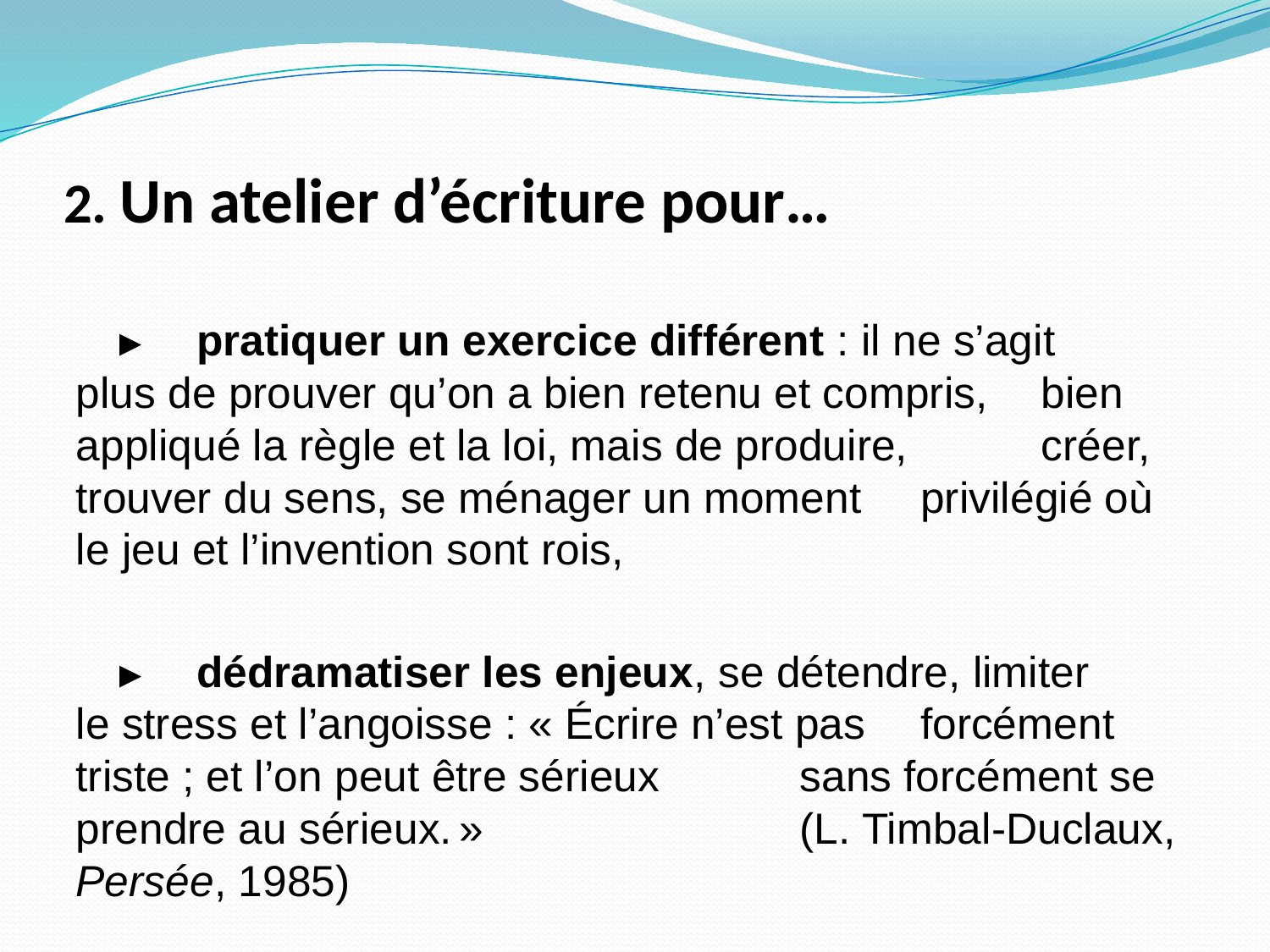

# 2. Un atelier d’écriture pour…
   ►	pratiquer un exercice différent : il ne s’agit 	plus de prouver qu’on a bien retenu et compris, 	bien appliqué la règle et la loi, mais de produire, 	créer, trouver du sens, se ménager un moment 	privilégié où le jeu et l’invention sont rois,

   ► 	dédramatiser les enjeux, se détendre, limiter     	le stress et l’angoisse : « Écrire n’est pas 	forcément triste ; et l’on peut être sérieux 	  	sans forcément se prendre au sérieux. »                       	(L. Timbal-Duclaux, Persée, 1985)